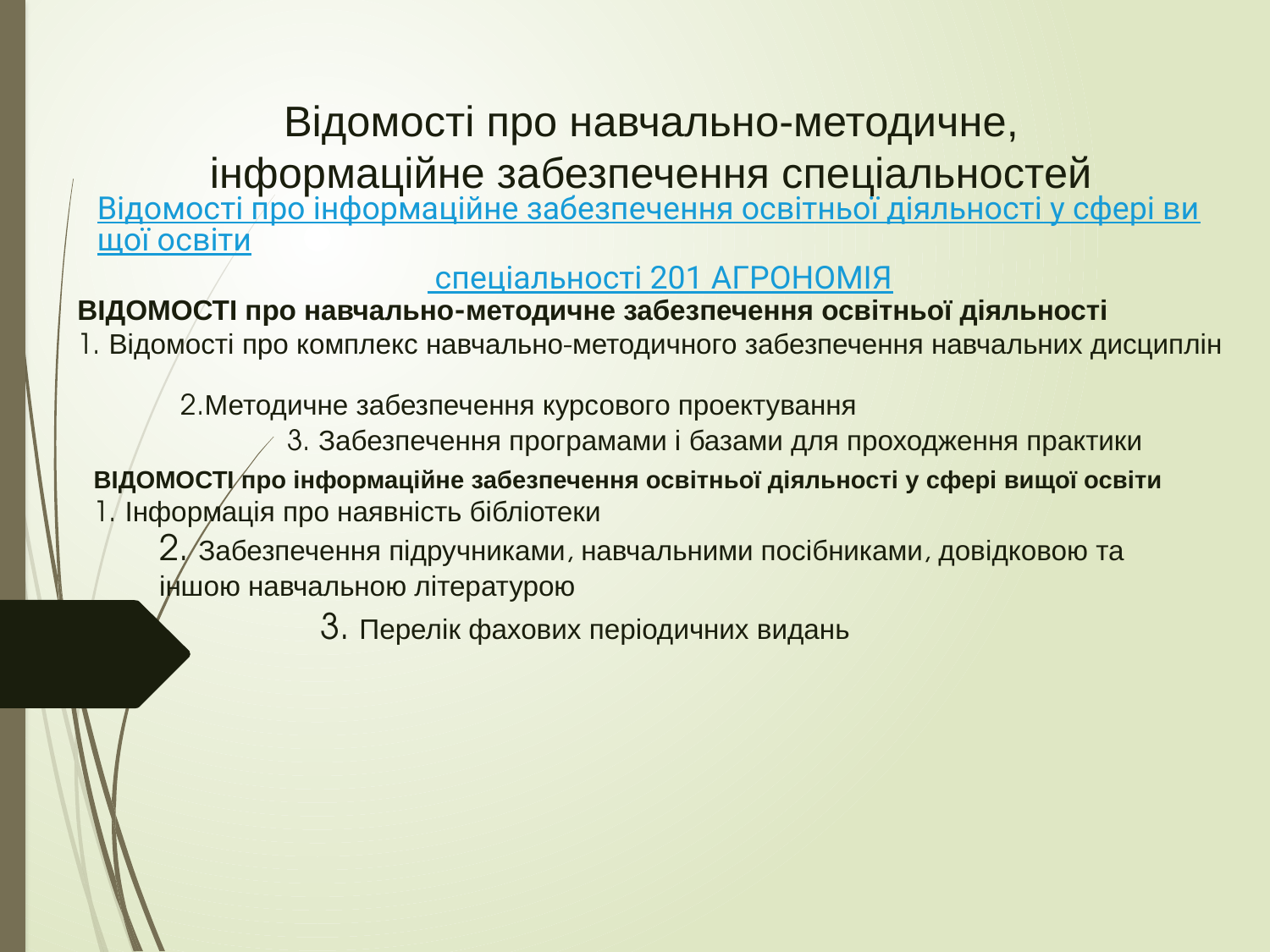

# Відомості про навчально-методичне, інформаційне забезпечення спеціальностей
Відомості про інформаційне забезпечення освітньої діяльності у сфері вищої освіти спеціальності 201 АГРОНОМІЯ
ВІДОМОСТІ про навчально-методичне забезпечення освітньої діяльності
1. Відомості про комплекс навчально-методичного забезпечення навчальних дисциплін
2.Методичне забезпечення курсового проектування
3. Забезпечення програмами і базами для проходження практики
ВІДОМОСТІ про інформаційне забезпечення освітньої діяльності у сфері вищої освіти
1. Інформація про наявність бібліотеки
2. Забезпечення підручниками, навчальними посібниками, довідковою та іншою навчальною літературою
3. Перелік фахових періодичних видань